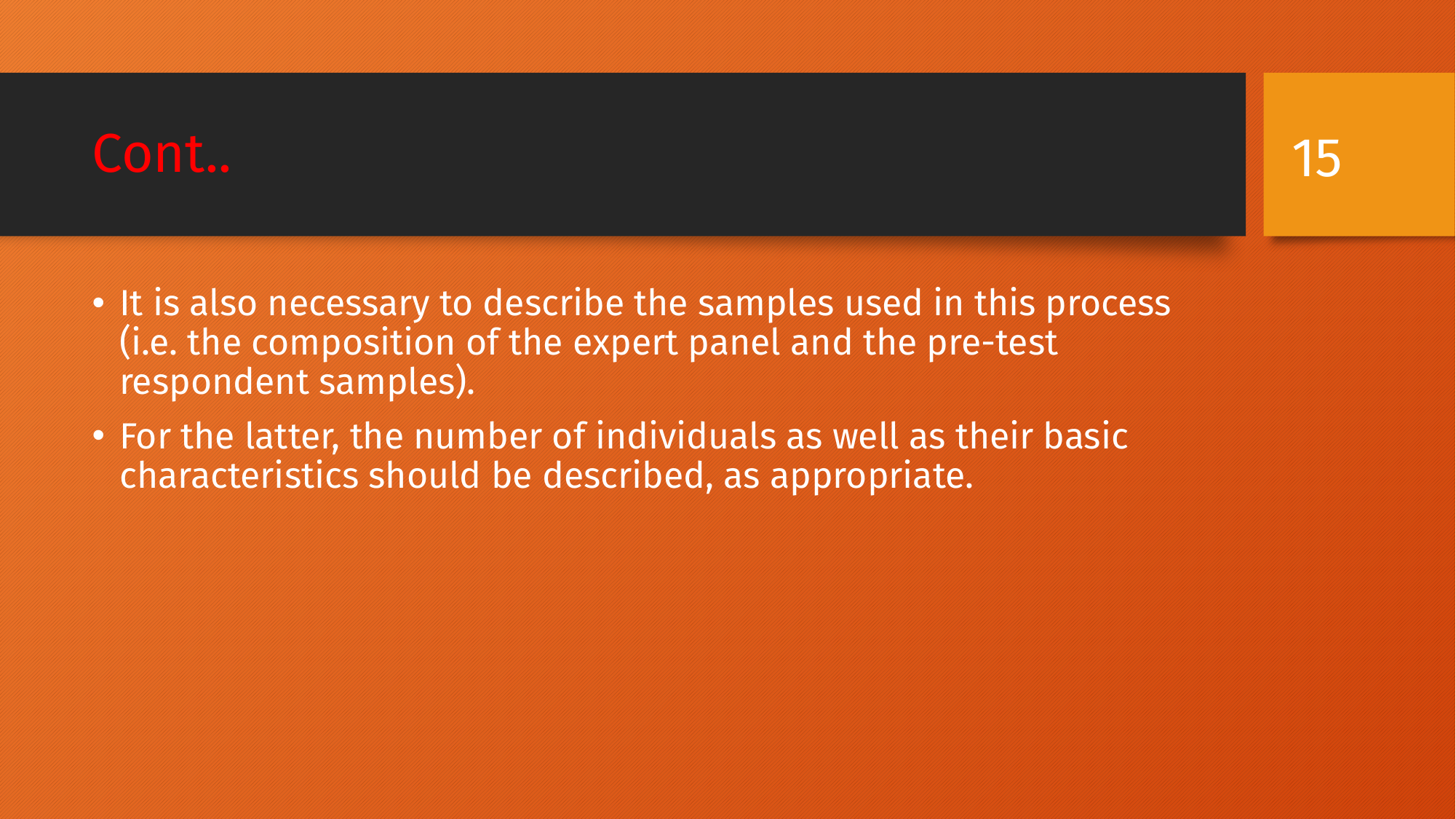

15
# Cont..
It is also necessary to describe the samples used in this process (i.e. the composition of the expert panel and the pre-test respondent samples).
For the latter, the number of individuals as well as their basic characteristics should be described, as appropriate.